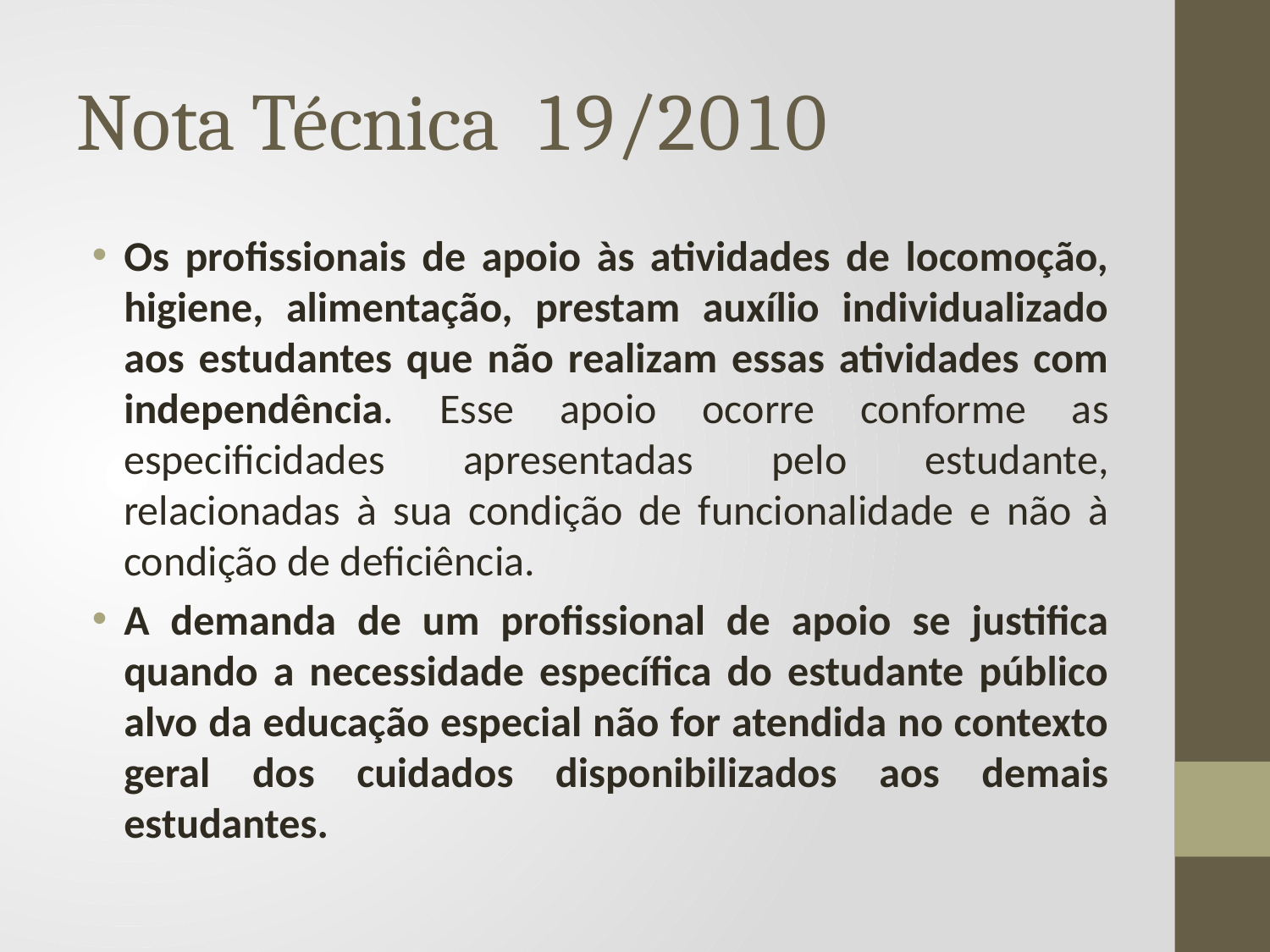

# Nota Técnica  19/2010
Os profissionais de apoio às atividades de locomoção, higiene, alimentação, prestam auxílio individualizado aos estudantes que não realizam essas atividades com independência. Esse apoio ocorre conforme as especificidades apresentadas pelo estudante, relacionadas à sua condição de funcionalidade e não à condição de deficiência.
A demanda de um profissional de apoio se justifica quando a necessidade específica do estudante público alvo da educação especial não for atendida no contexto geral dos cuidados disponibilizados aos demais estudantes.